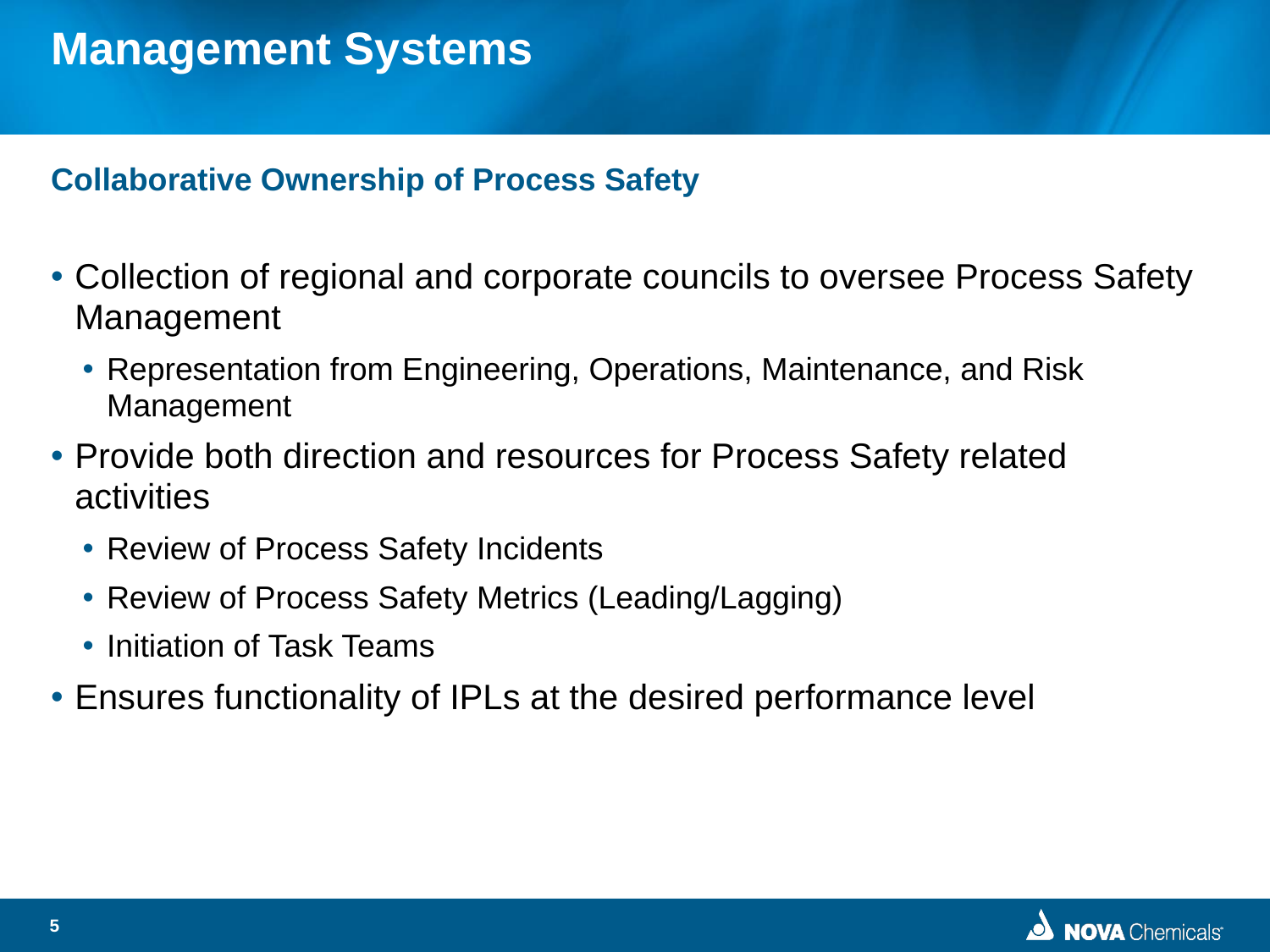

# Management Systems
Collaborative Ownership of Process Safety
Collection of regional and corporate councils to oversee Process Safety Management
Representation from Engineering, Operations, Maintenance, and Risk Management
Provide both direction and resources for Process Safety related activities
Review of Process Safety Incidents
Review of Process Safety Metrics (Leading/Lagging)
Initiation of Task Teams
Ensures functionality of IPLs at the desired performance level